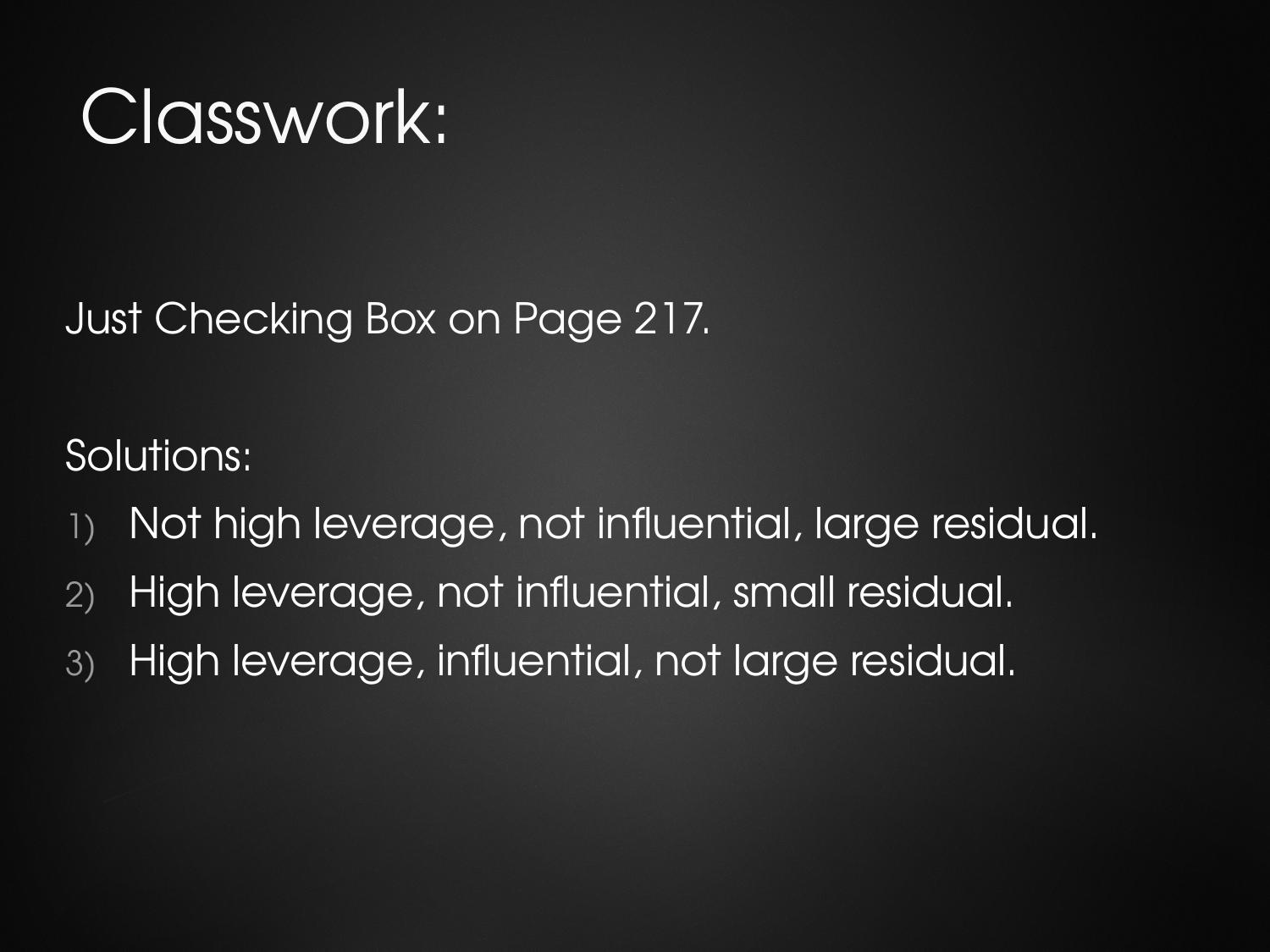

# Classwork:
Just Checking Box on Page 217.

Solutions:
Not high leverage, not influential, large residual.
High leverage, not influential, small residual.
High leverage, influential, not large residual.